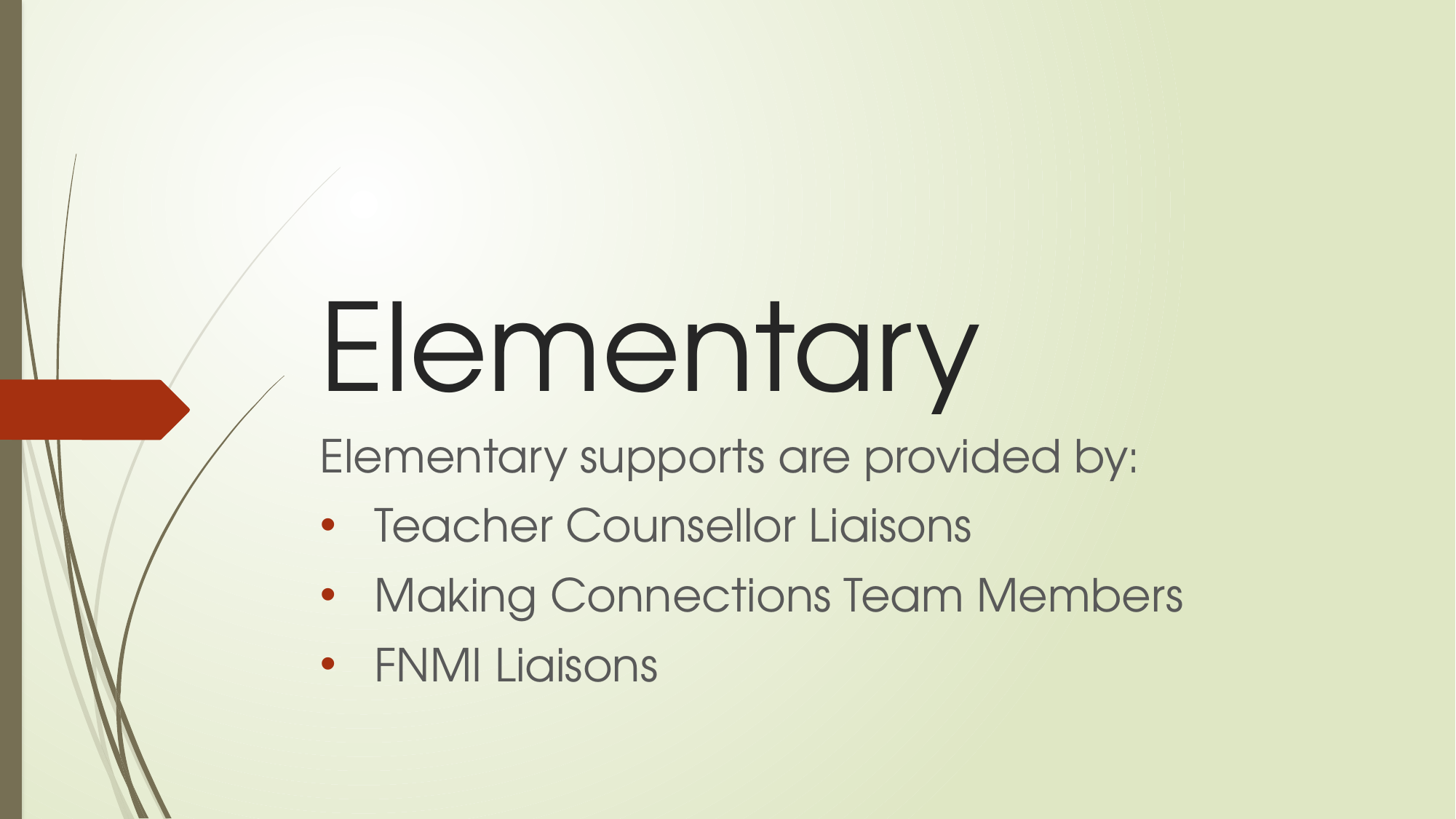

# Elementary
Elementary supports are provided by:
Teacher Counsellor Liaisons
Making Connections Team Members
FNMI Liaisons